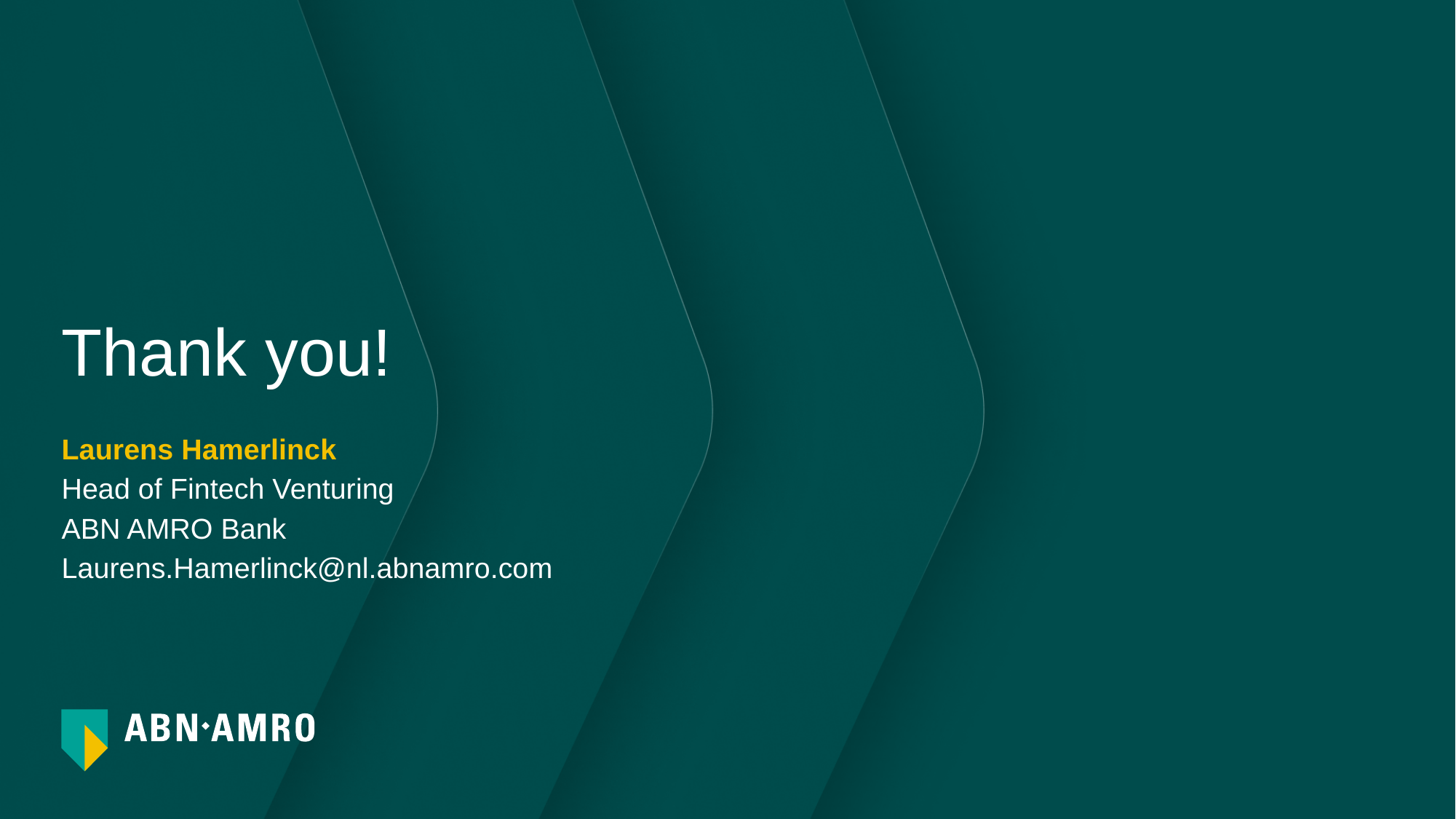

# Thank you!

Laurens Hamerlinck
Head of Fintech Venturing
ABN AMRO Bank
Laurens.Hamerlinck@nl.abnamro.com